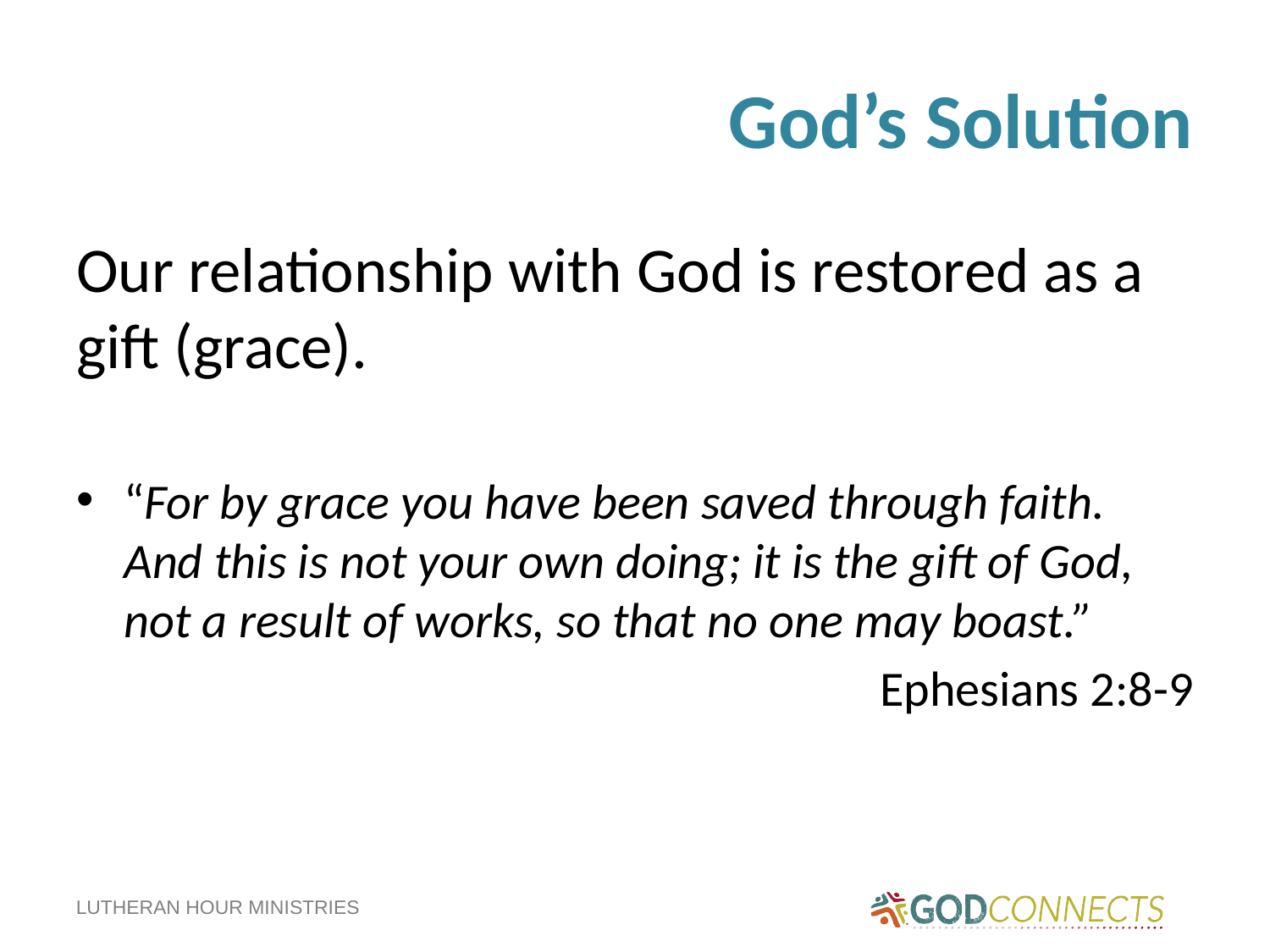

# God’s Solution
Our relationship with God is restored as a gift (grace).

“For by grace you have been saved through faith. And this is not your own doing; it is the gift of God, not a result of works, so that no one may boast.”
Ephesians 2:8-9